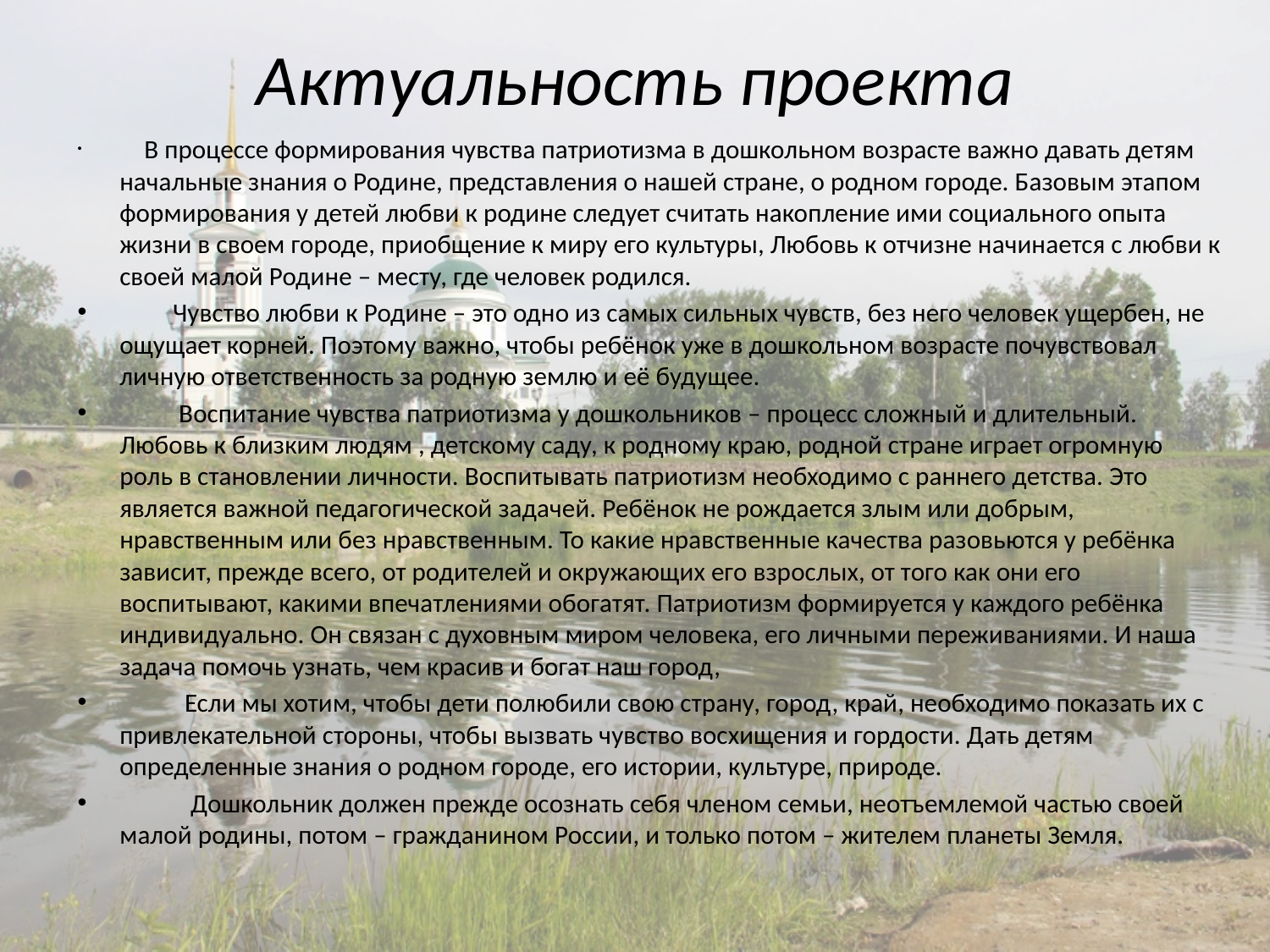

# Актуальность проекта
         В процессе формирования чувства патриотизма в дошкольном возрасте важно давать детям начальные знания о Родине, представления о нашей стране, о родном городе. Базовым этапом формирования у детей любви к родине следует считать накопление ими социального опыта жизни в своем городе, приобщение к миру его культуры, Любовь к отчизне начинается с любви к своей малой Родине – месту, где человек родился.
         Чувство любви к Родине – это одно из самых сильных чувств, без него человек ущербен, не ощущает корней. Поэтому важно, чтобы ребёнок уже в дошкольном возрасте почувствовал личную ответственность за родную землю и её будущее.
          Воспитание чувства патриотизма у дошкольников – процесс сложный и длительный. Любовь к близким людям , детскому саду, к родному краю, родной стране играет огромную роль в становлении личности. Воспитывать патриотизм необходимо с раннего детства. Это является важной педагогической задачей. Ребёнок не рождается злым или добрым, нравственным или без нравственным. То какие нравственные качества разовьются у ребёнка зависит, прежде всего, от родителей и окружающих его взрослых, от того как они его воспитывают, какими впечатлениями обогатят. Патриотизм формируется у каждого ребёнка индивидуально. Он связан с духовным миром человека, его личными переживаниями. И наша задача помочь узнать, чем красив и богат наш город,
           Если мы хотим, чтобы дети полюбили свою страну, город, край, необходимо показать их с привлекательной стороны, чтобы вызвать чувство восхищения и гордости. Дать детям определенные знания о родном городе, его истории, культуре, природе.
            Дошкольник должен прежде осознать себя членом семьи, неотъемлемой частью своей малой родины, потом – гражданином России, и только потом – жителем планеты Земля.